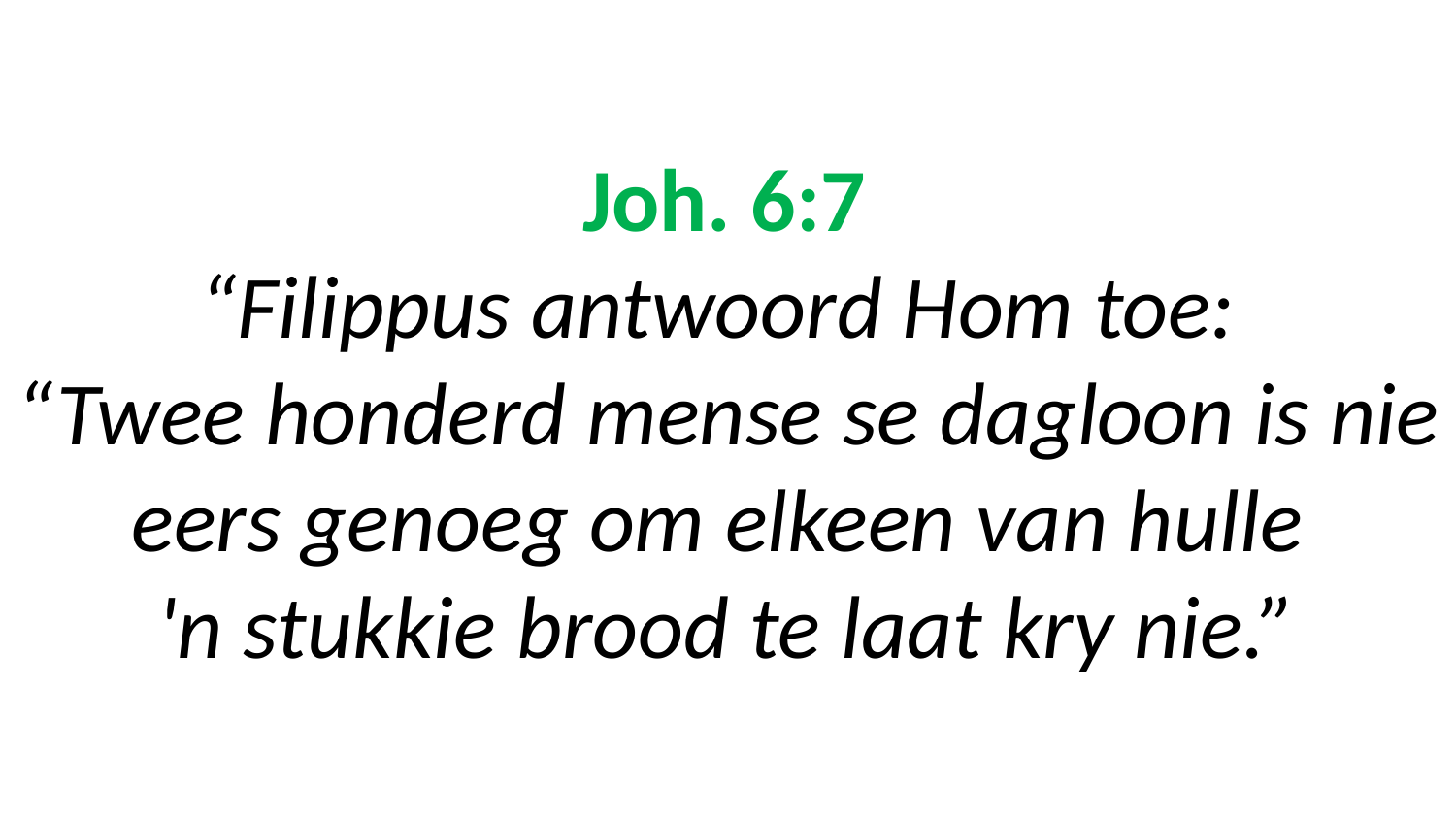

# Joh. 6:7 “Filippus antwoord Hom toe: “Twee honderd mense se dagloon is nie eers genoeg om elkeen van hulle 'n stukkie brood te laat kry nie.”